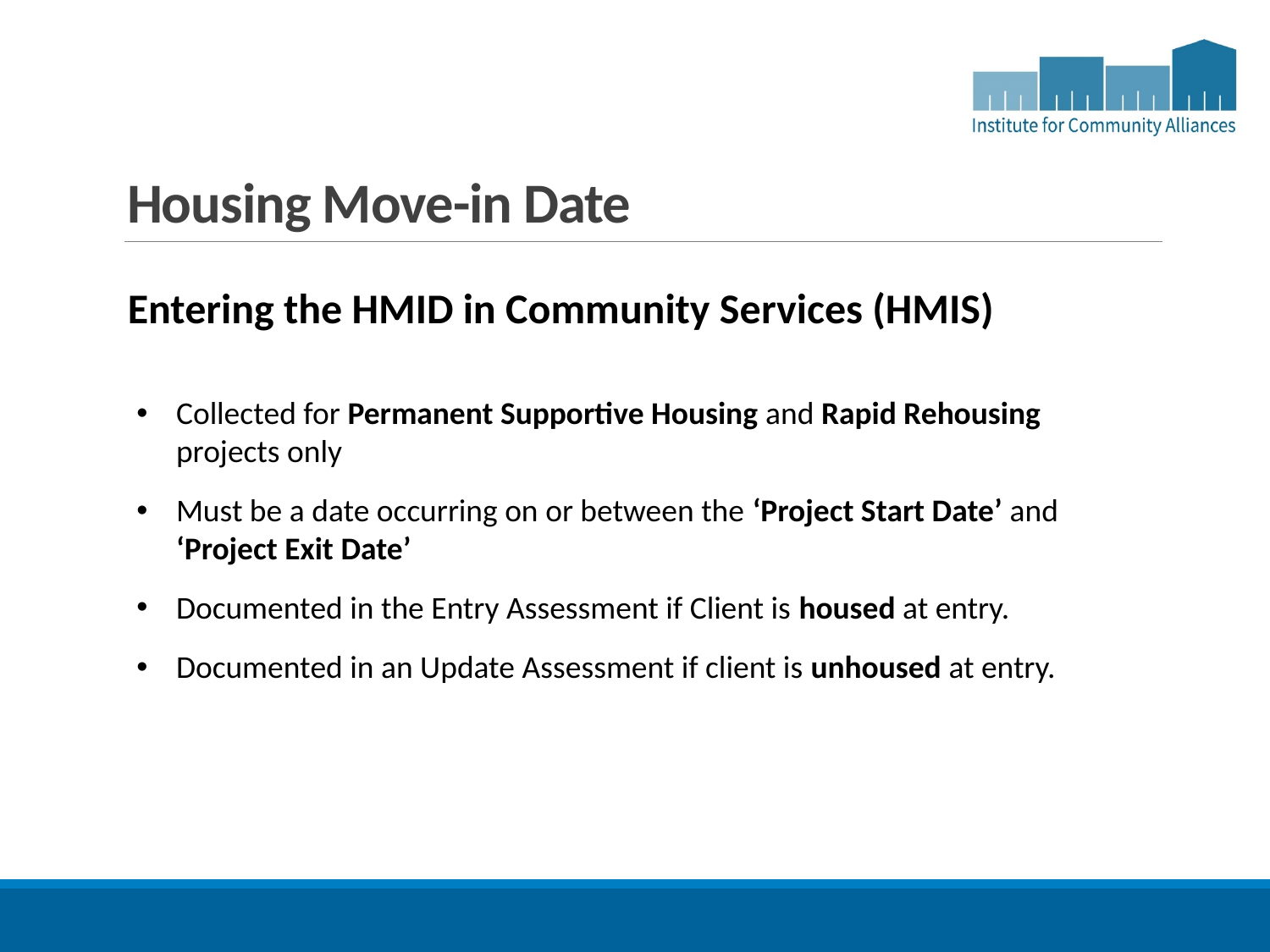

# Housing Move-in Date
Entering the HMID in Community Services (HMIS)

Collected for Permanent Supportive Housing and Rapid Rehousing projects only
Must be a date occurring on or between the ‘Project Start Date’ and ‘Project Exit Date’
Documented in the Entry Assessment if Client is housed at entry.
Documented in an Update Assessment if client is unhoused at entry.